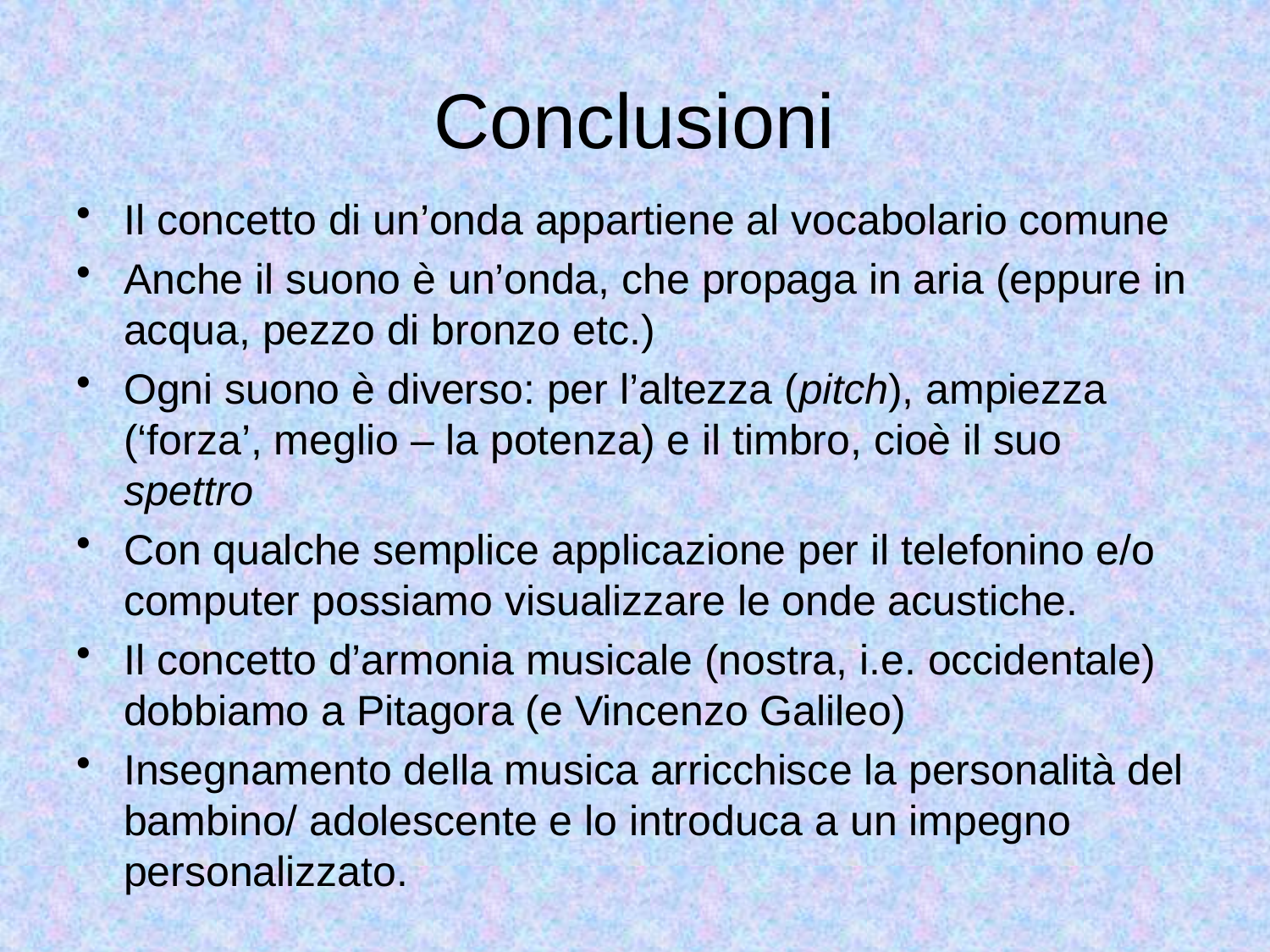

# Conclusioni
Il concetto di un’onda appartiene al vocabolario comune
Anche il suono è un’onda, che propaga in aria (eppure in acqua, pezzo di bronzo etc.)
Ogni suono è diverso: per l’altezza (pitch), ampiezza (‘forza’, meglio – la potenza) e il timbro, cioè il suo spettro
Con qualche semplice applicazione per il telefonino e/o computer possiamo visualizzare le onde acustiche.
Il concetto d’armonia musicale (nostra, i.e. occidentale) dobbiamo a Pitagora (e Vincenzo Galileo)
Insegnamento della musica arricchisce la personalità del bambino/ adolescente e lo introduca a un impegno personalizzato.